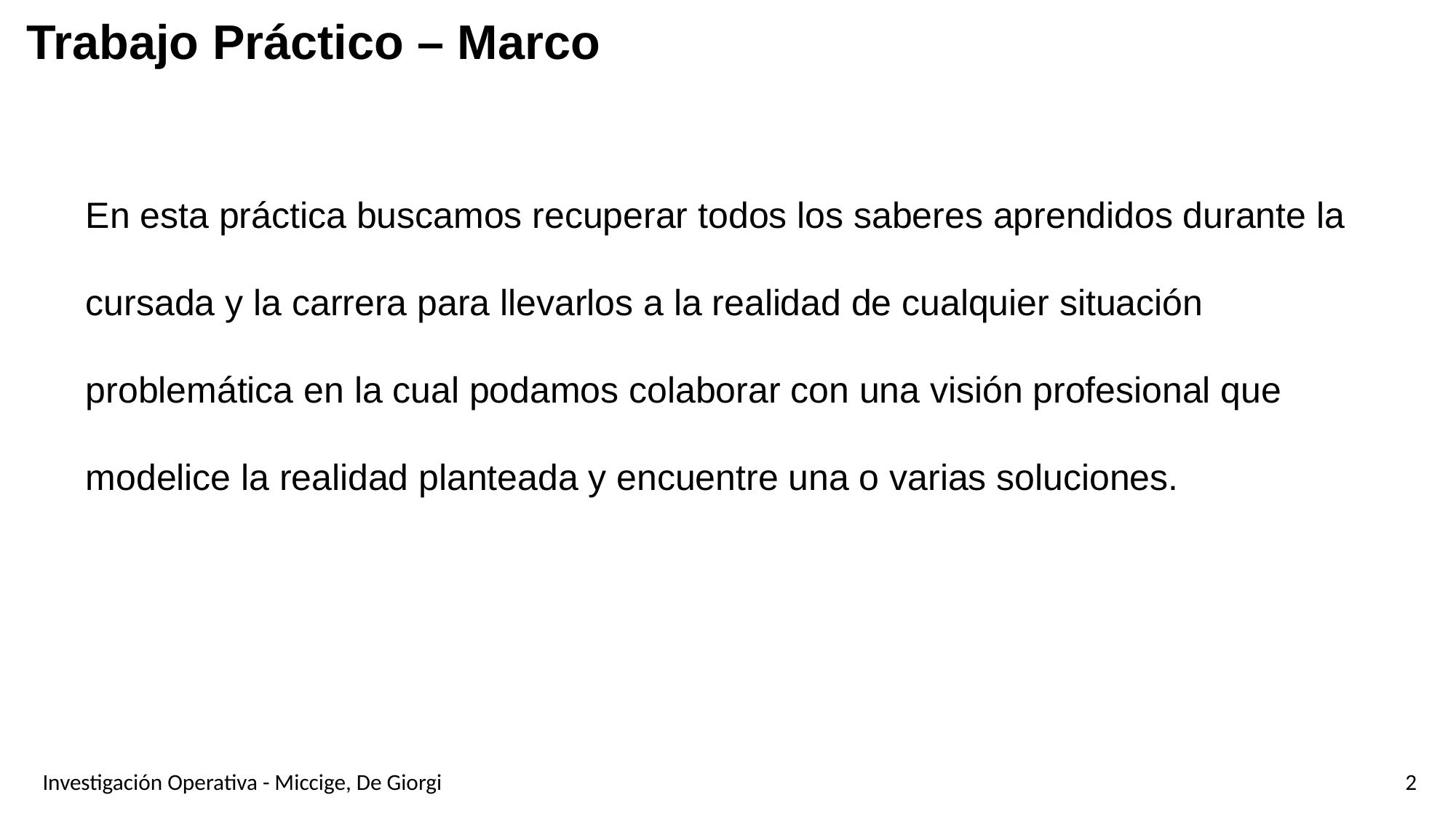

Trabajo Práctico – Marco
En esta práctica buscamos recuperar todos los saberes aprendidos durante la cursada y la carrera para llevarlos a la realidad de cualquier situación problemática en la cual podamos colaborar con una visión profesional que modelice la realidad planteada y encuentre una o varias soluciones.
Investigación Operativa - Miccige, De Giorgi
2